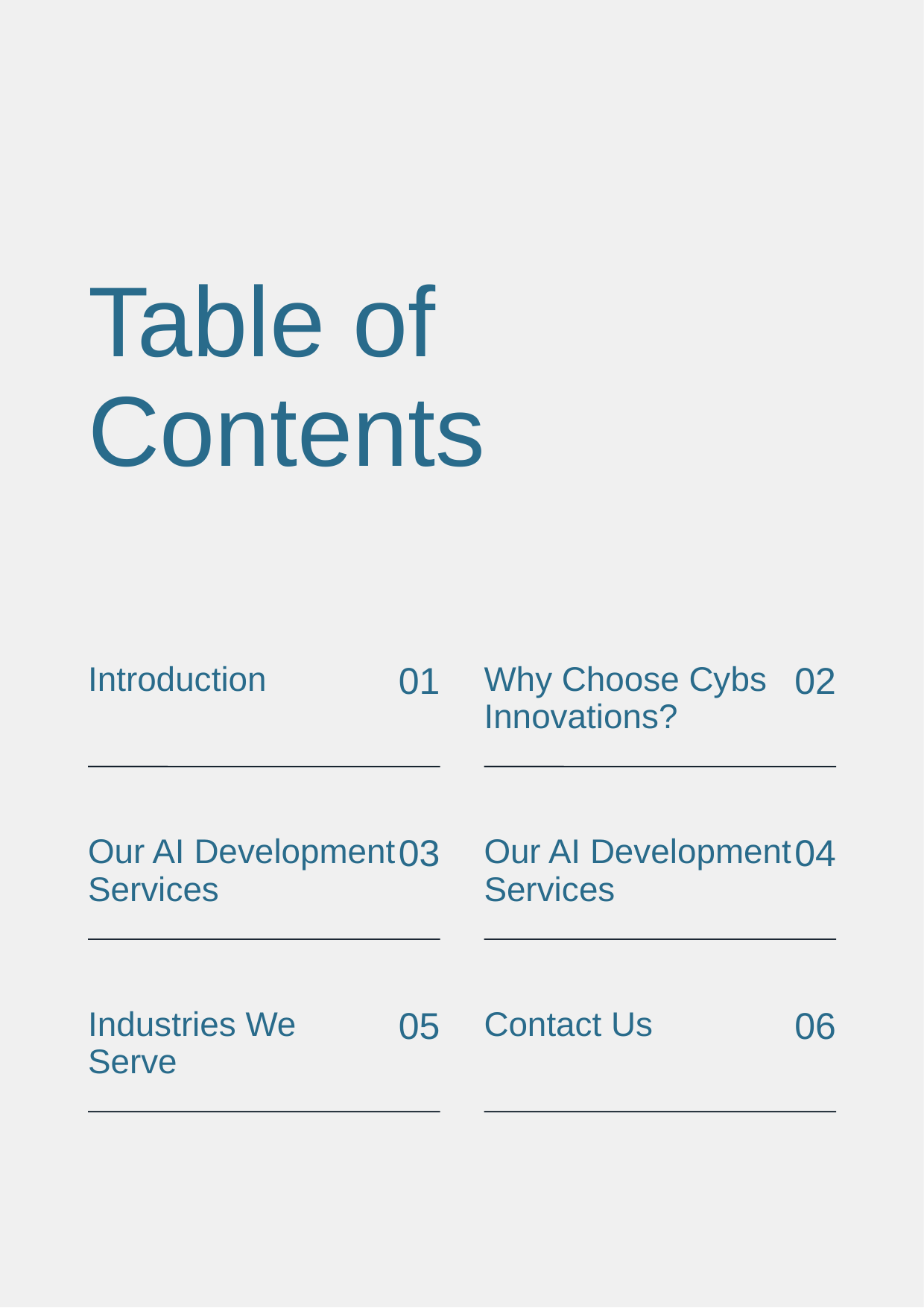

Table of Contents
Introduction
01
Why Choose Cybs Innovations?
02

Our AI Development Services
03
Our AI Development Services
04

Industries We Serve
05
Contact Us
06